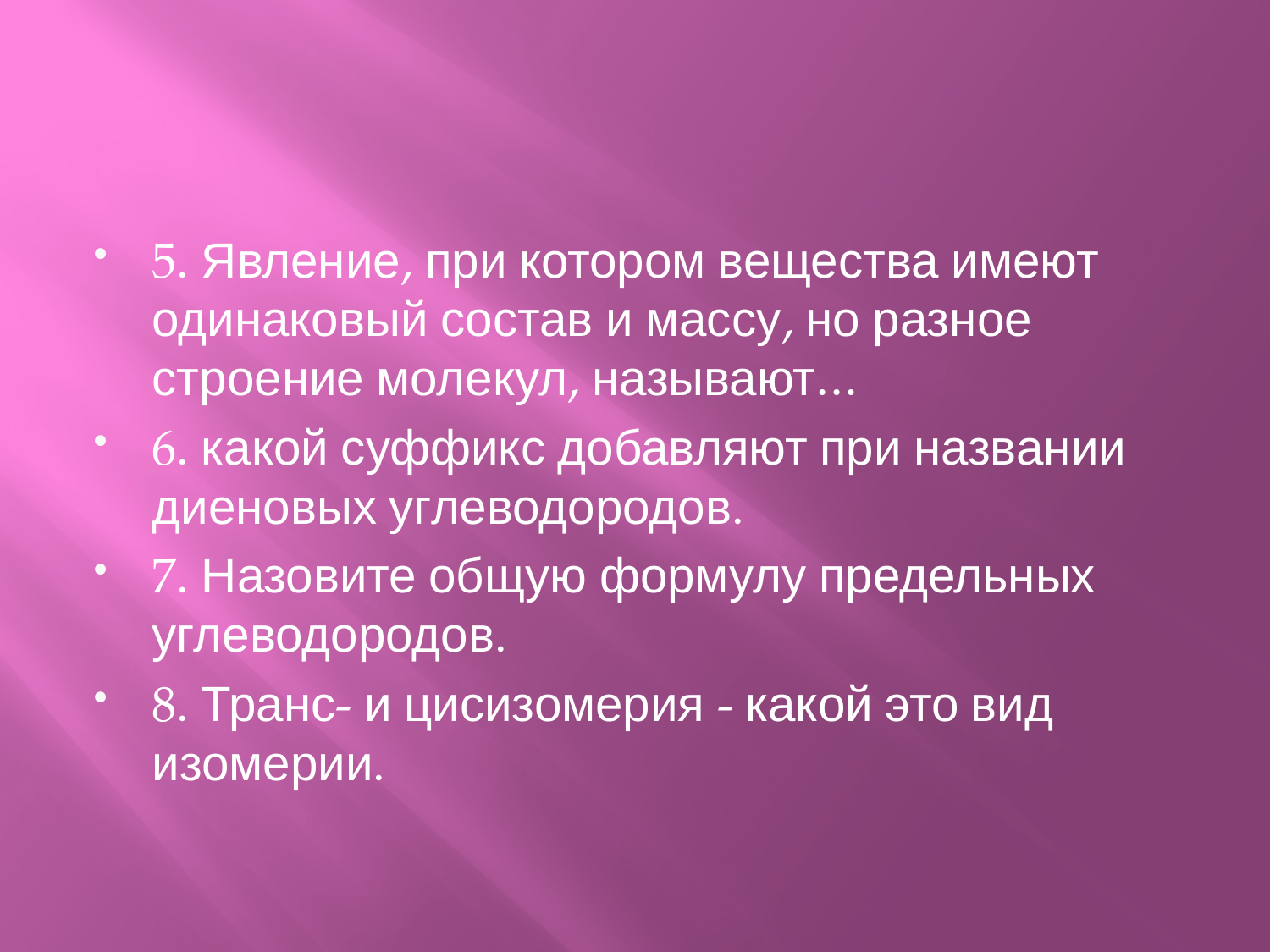

#
5. Явление, при котором вещества имеют одинаковый состав и массу, но разное строение молекул, называют…
6. какой суффикс добавляют при названии диеновых углеводородов.
7. Назовите общую формулу предельных углеводородов.
8. Транс- и цисизомерия - какой это вид изомерии.